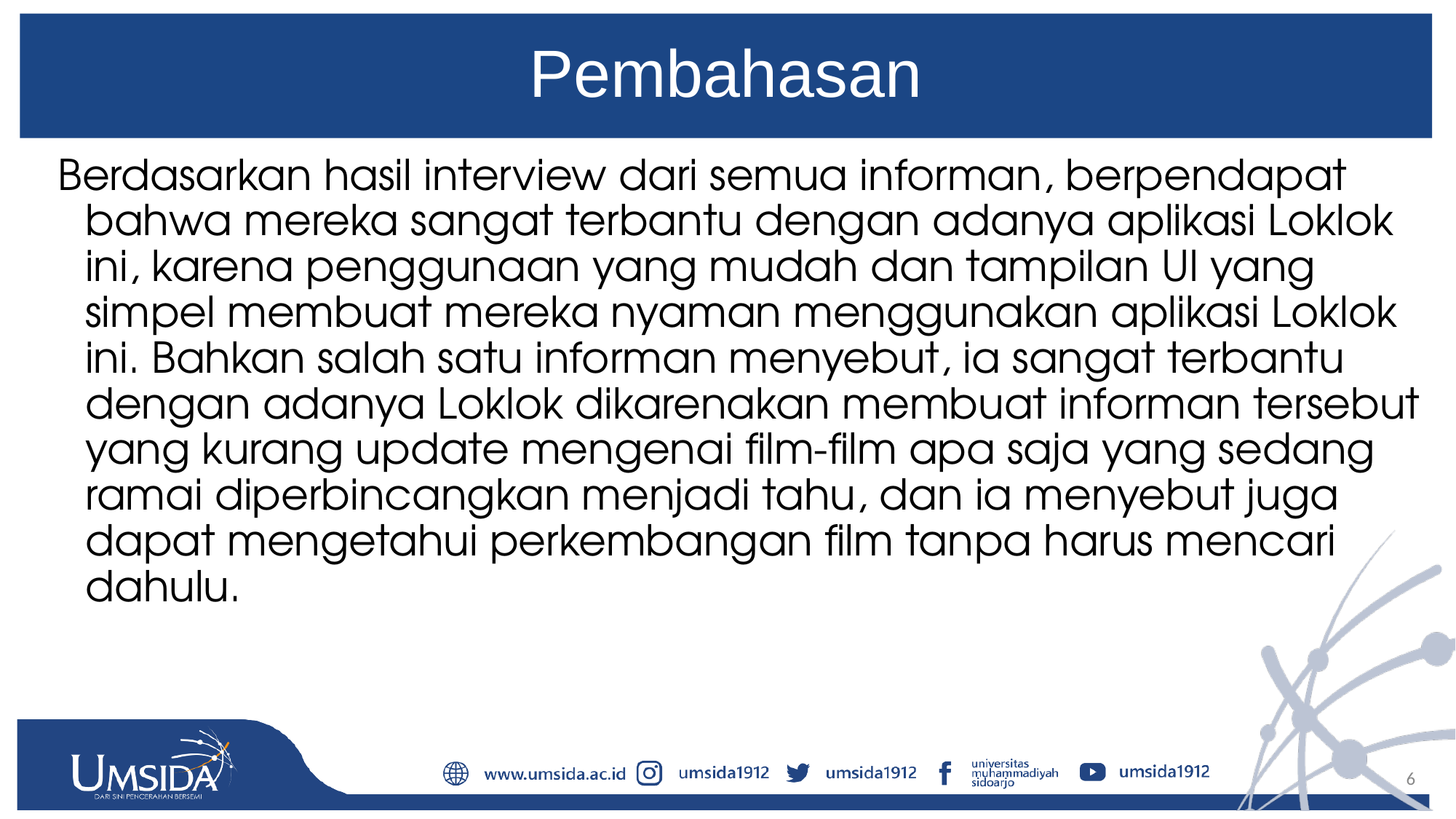

# Pembahasan
Berdasarkan hasil interview dari semua informan, berpendapat bahwa mereka sangat terbantu dengan adanya aplikasi Loklok ini, karena penggunaan yang mudah dan tampilan UI yang simpel membuat mereka nyaman menggunakan aplikasi Loklok ini. Bahkan salah satu informan menyebut, ia sangat terbantu dengan adanya Loklok dikarenakan membuat informan tersebut yang kurang update mengenai film-film apa saja yang sedang ramai diperbincangkan menjadi tahu, dan ia menyebut juga dapat mengetahui perkembangan film tanpa harus mencari dahulu.